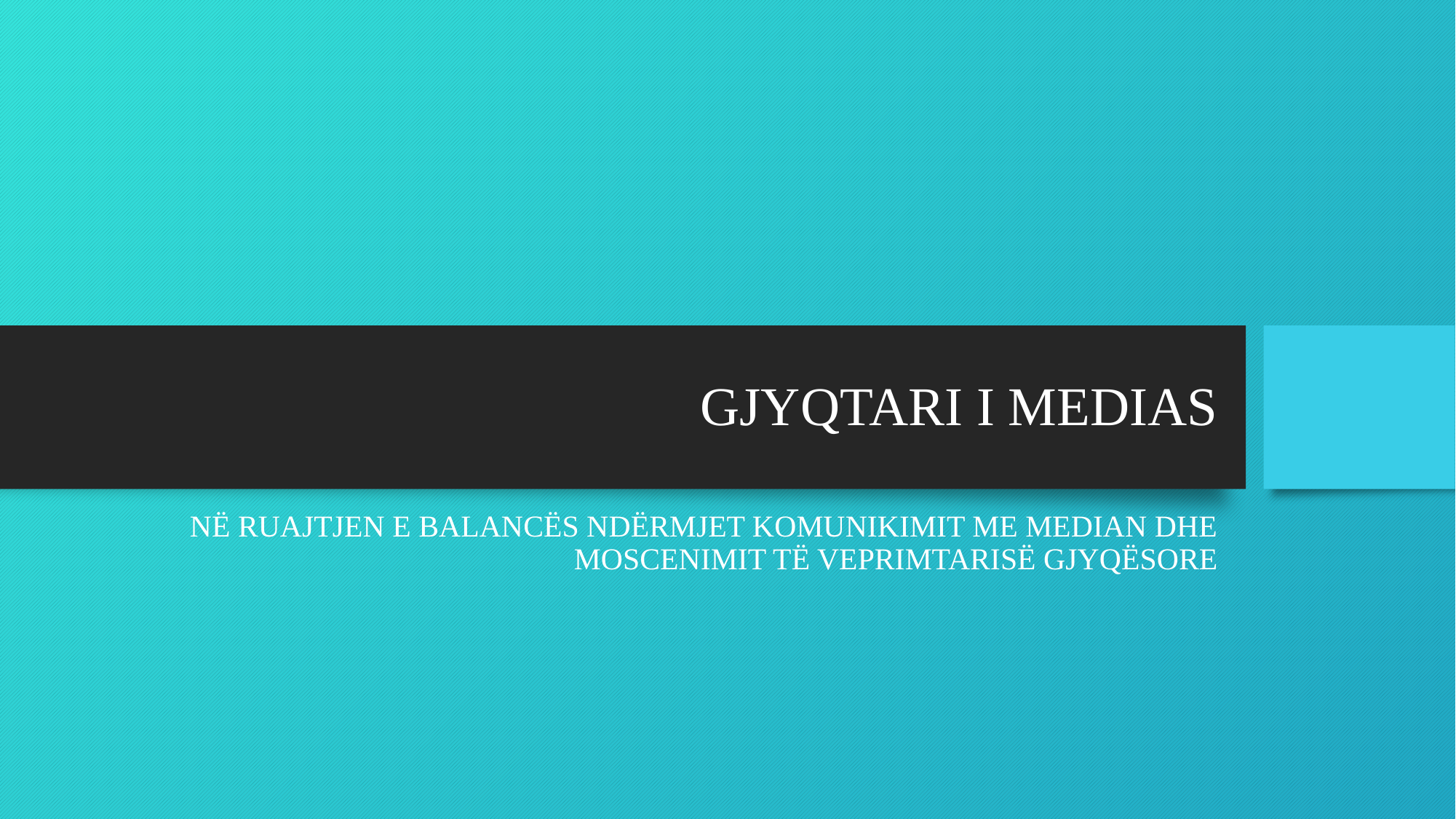

# GJYQTARI I MEDIAS
NË RUAJTJEN E BALANCËS NDËRMJET KOMUNIKIMIT ME MEDIAN DHE MOSCENIMIT TË VEPRIMTARISË GJYQËSORE